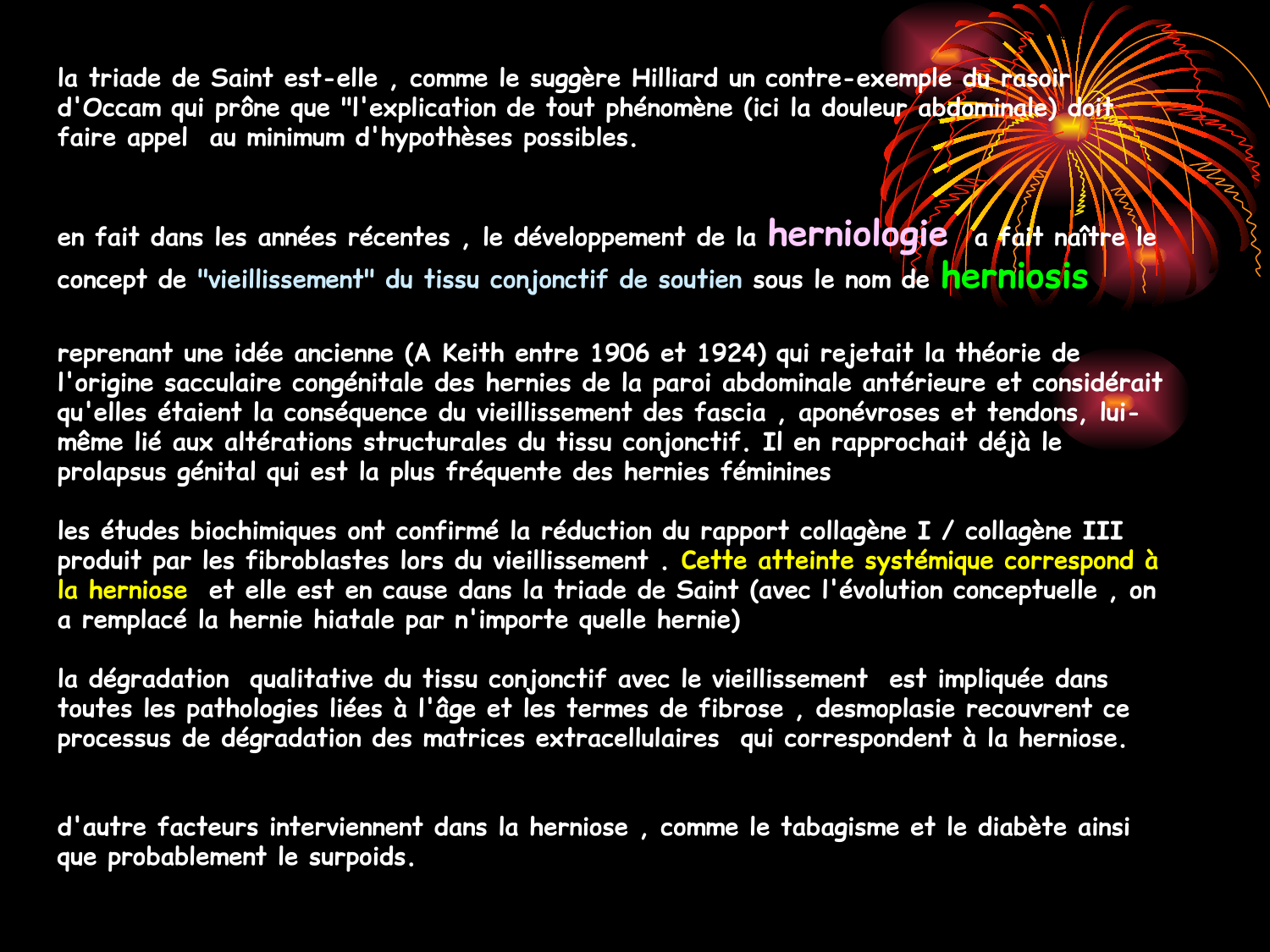

la triade de Saint est-elle , comme le suggère Hilliard un contre-exemple du rasoir d'Occam qui prône que "l'explication de tout phénomène (ici la douleur abdominale) doit faire appel  au minimum d'hypothèses possibles.

en fait dans les années récentes , le développement de la herniologie  a fait naître le concept de "vieillissement" du tissu conjonctif de soutien sous le nom de herniosis

reprenant une idée ancienne (A Keith entre 1906 et 1924) qui rejetait la théorie de l'origine sacculaire congénitale des hernies de la paroi abdominale antérieure et considérait qu'elles étaient la conséquence du vieillissement des fascia , aponévroses et tendons, lui-même lié aux altérations structurales du tissu conjonctif. Il en rapprochait déjà le prolapsus génital qui est la plus fréquente des hernies féminines

les études biochimiques ont confirmé la réduction du rapport collagène I / collagène III produit par les fibroblastes lors du vieillissement . Cette atteinte systémique correspond à la herniose  et elle est en cause dans la triade de Saint (avec l'évolution conceptuelle , on a remplacé la hernie hiatale par n'importe quelle hernie)

la dégradation  qualitative du tissu conjonctif avec le vieillissement  est impliquée dans toutes les pathologies liées à l'âge et les termes de fibrose , desmoplasie recouvrent ce processus de dégradation des matrices extracellulaires  qui correspondent à la herniose.

d'autre facteurs interviennent dans la herniose , comme le tabagisme et le diabète ainsi que probablement le surpoids.